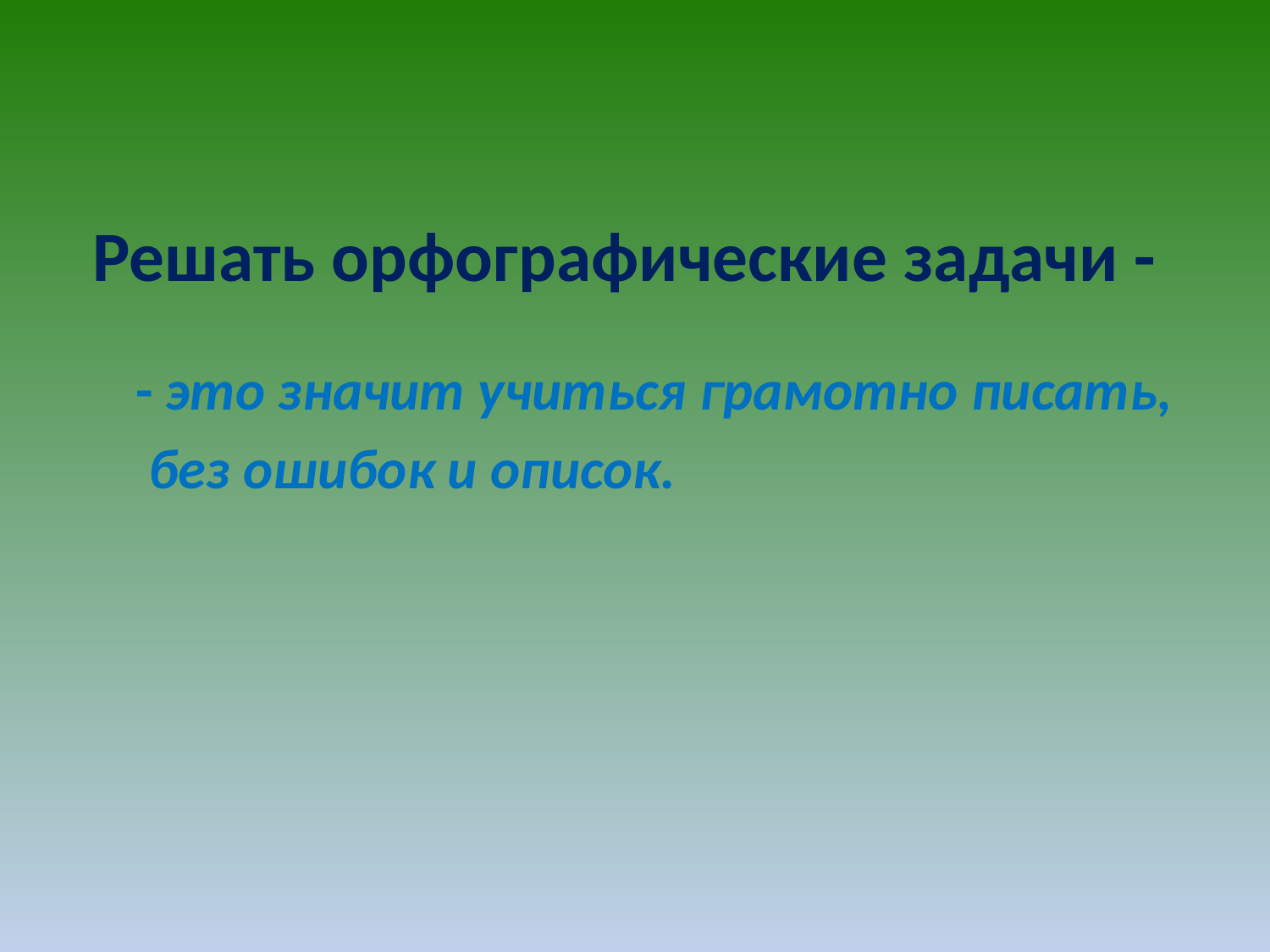

# Решать орфографические задачи -
     - это значит учиться грамотно писать,
      без ошибок и описок.